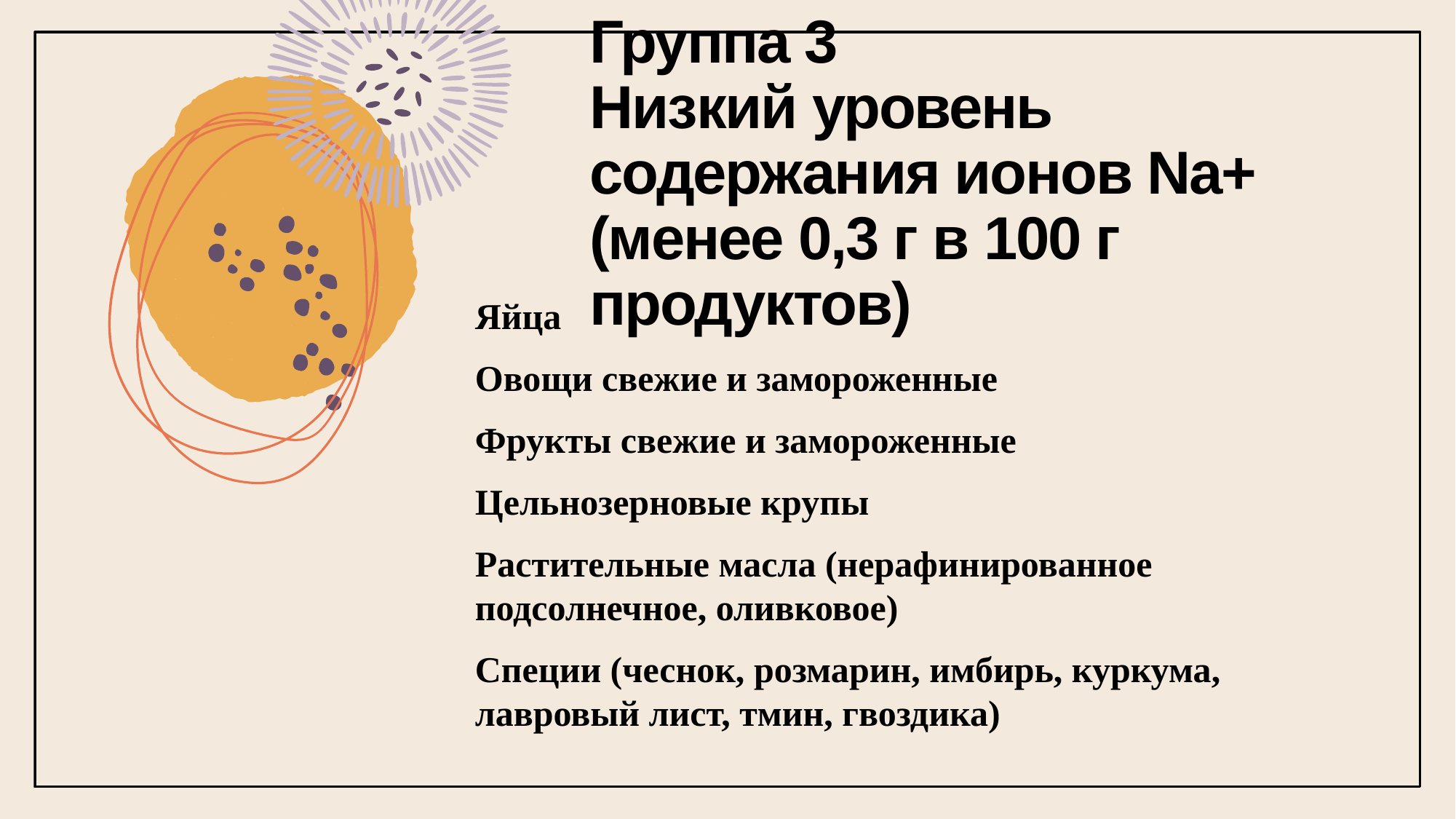

# Группа 3 Низкий уровень содержания ионов Nа+ (менее 0,3 г в 100 г продуктов)
Яйца
Овощи свежие и замороженные
Фрукты свежие и замороженные
Цельнозерновые крупы
Растительные масла (нерафинированное подсолнечное, оливковое)
Специи (чеснок, розмарин, имбирь, куркума, лавровый лист, тмин, гвоздика)